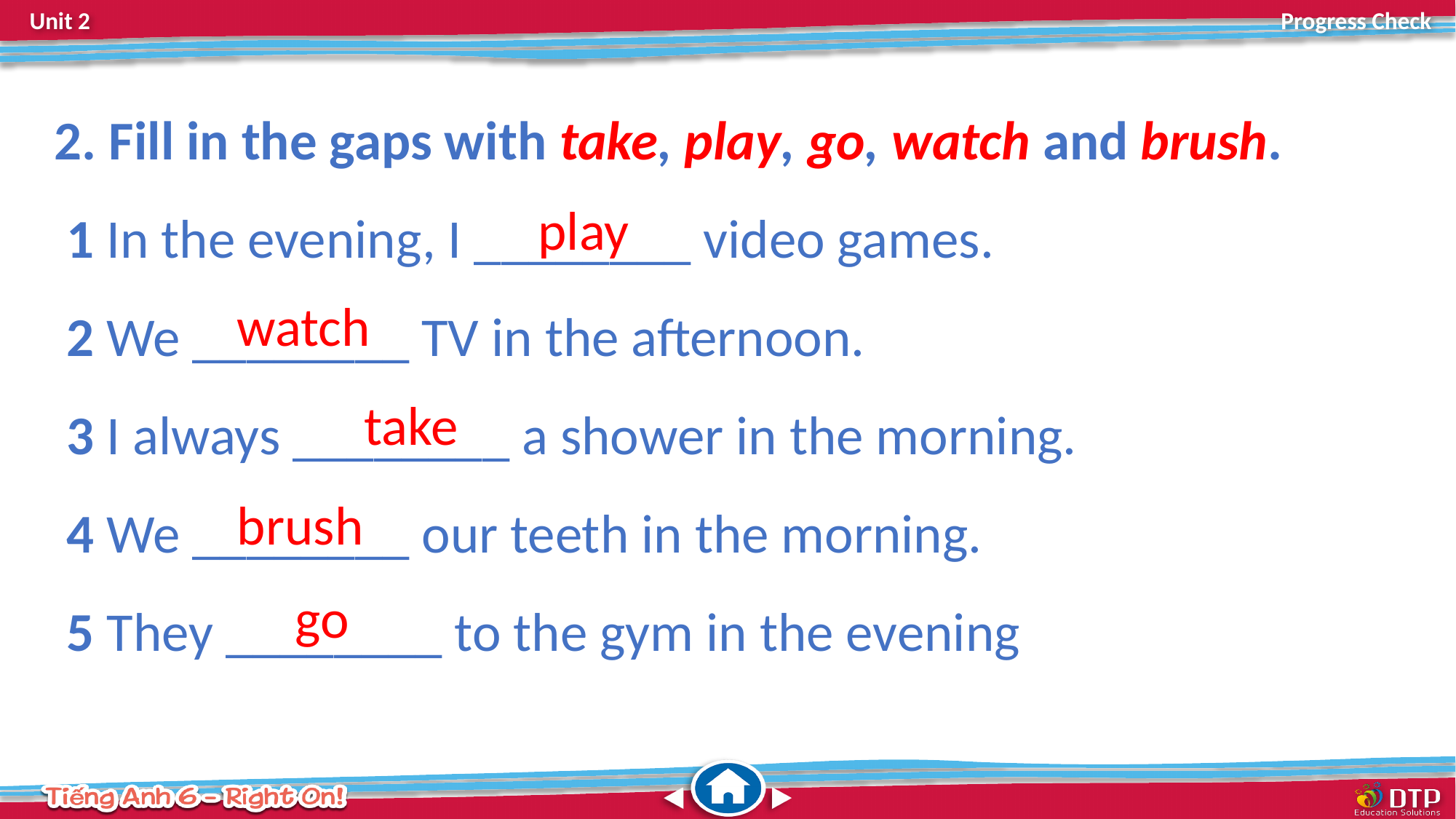

2. Fill in the gaps with take, play, go, watch and brush.
 1 In the evening, I ________ video games.
 2 We ________ TV in the afternoon.
 3 I always ________ a shower in the morning.
 4 We ________ our teeth in the morning.
 5 They ________ to the gym in the evening
play
watch
take
brush
go